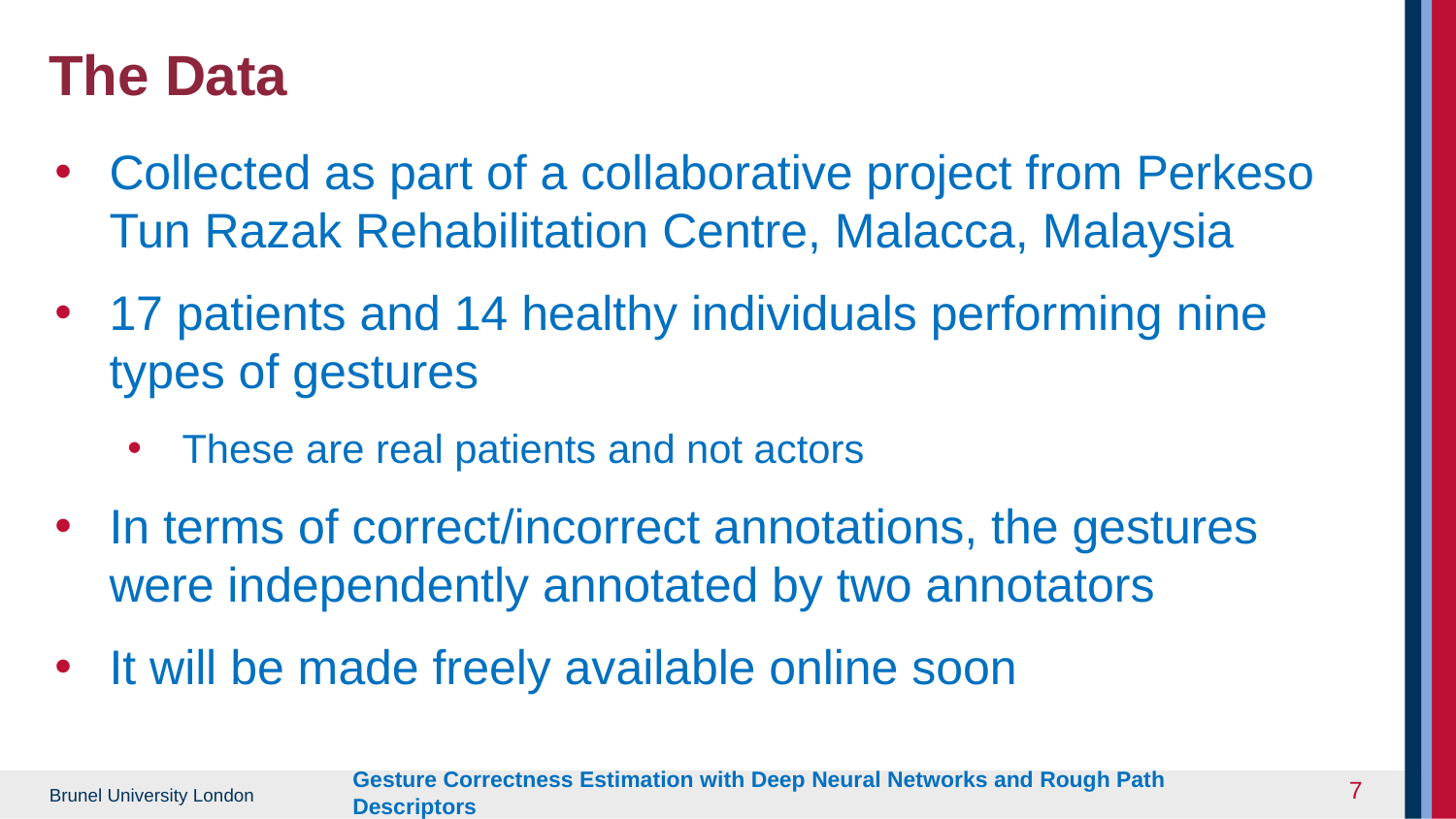

# The Data
Collected as part of a collaborative project from Perkeso Tun Razak Rehabilitation Centre, Malacca, Malaysia
17 patients and 14 healthy individuals performing nine types of gestures
These are real patients and not actors
In terms of correct/incorrect annotations, the gestures were independently annotated by two annotators
It will be made freely available online soon
7
Gesture Correctness Estimation with Deep Neural Networks and Rough Path Descriptors